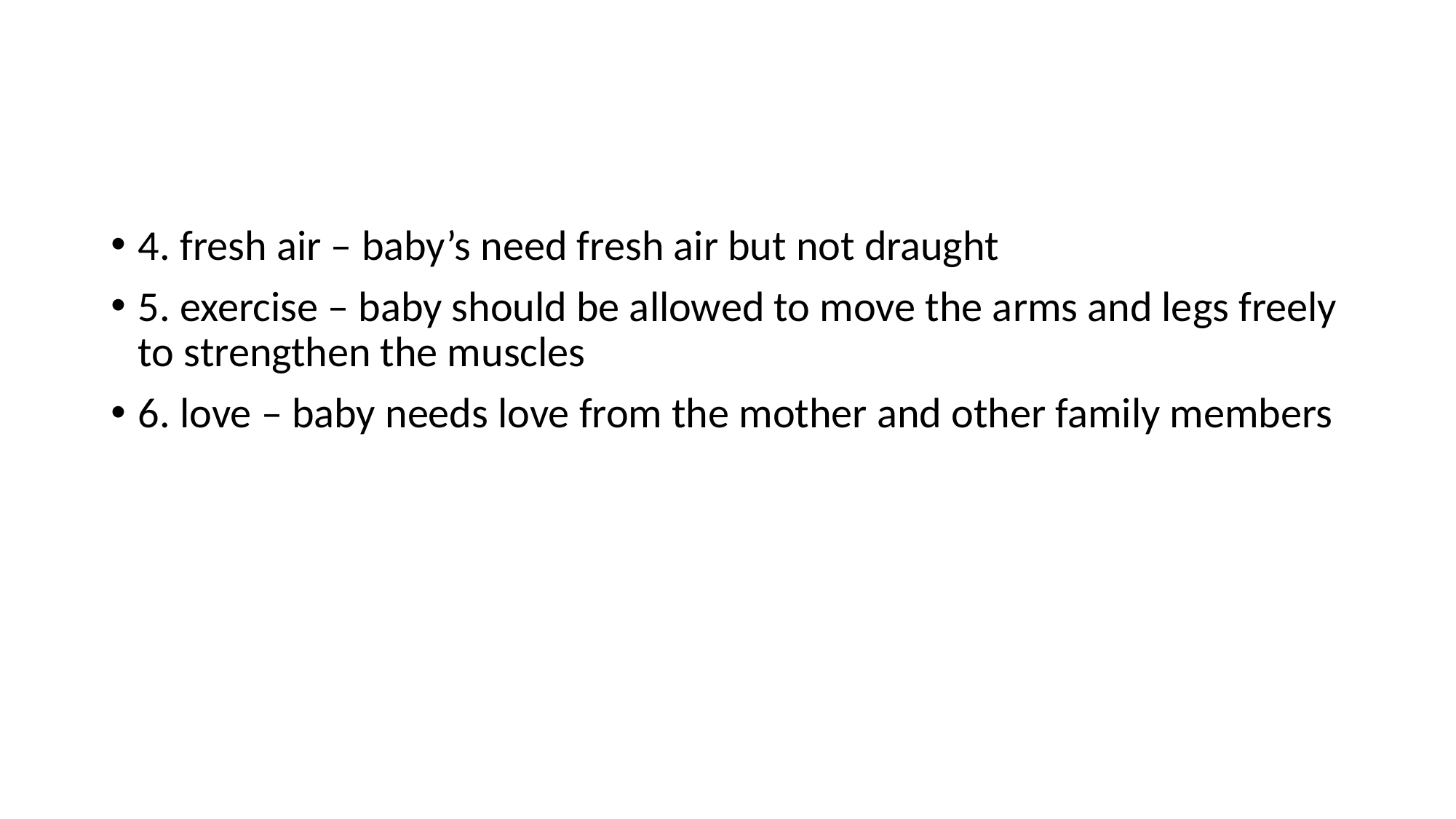

#
4. fresh air – baby’s need fresh air but not draught
5. exercise – baby should be allowed to move the arms and legs freely to strengthen the muscles
6. love – baby needs love from the mother and other family members